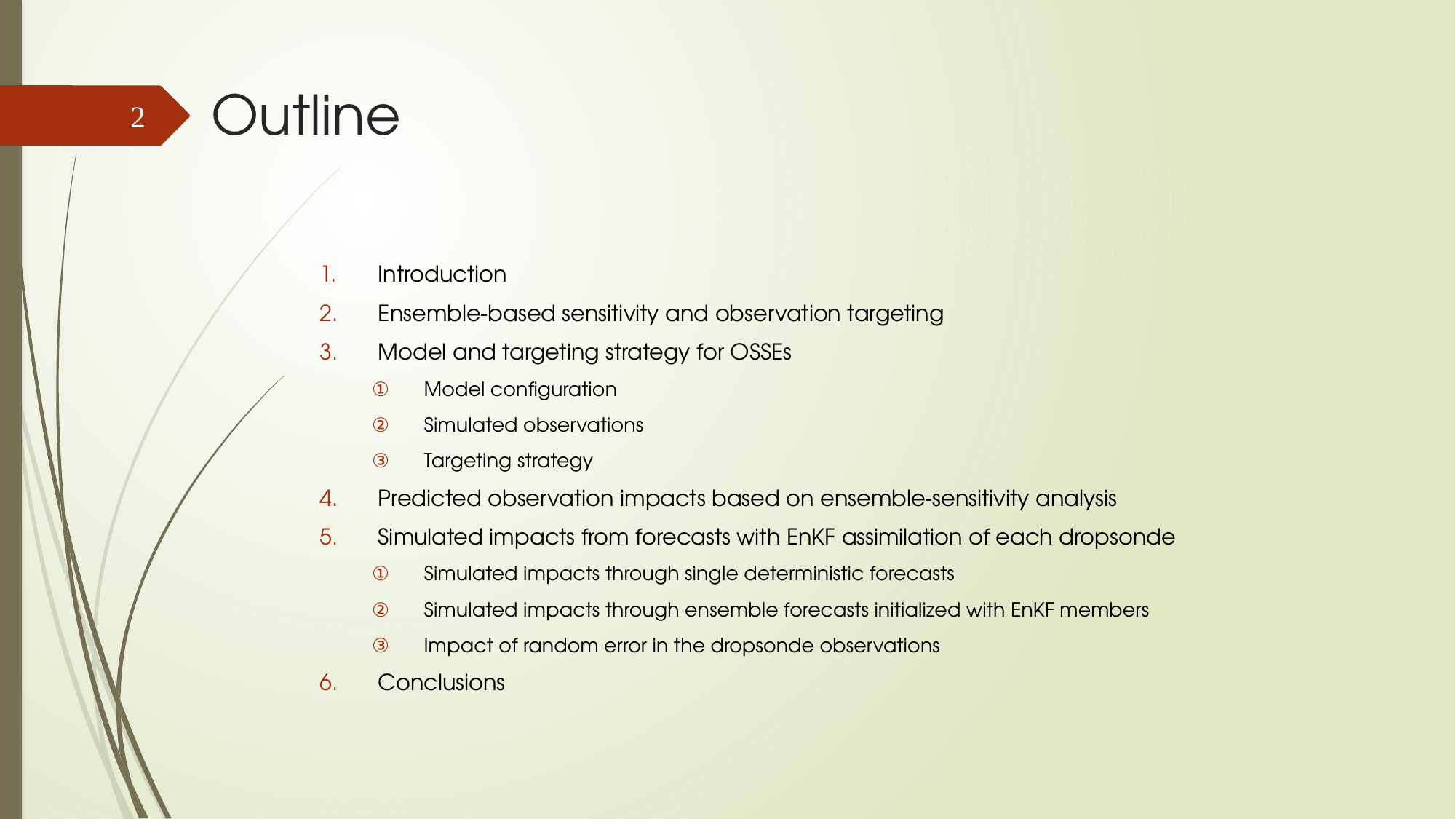

# Outline
2
Introduction
Ensemble-based sensitivity and observation targeting
Model and targeting strategy for OSSEs
Model configuration
Simulated observations
Targeting strategy
Predicted observation impacts based on ensemble-sensitivity analysis
Simulated impacts from forecasts with EnKF assimilation of each dropsonde
Simulated impacts through single deterministic forecasts
Simulated impacts through ensemble forecasts initialized with EnKF members
Impact of random error in the dropsonde observations
Conclusions